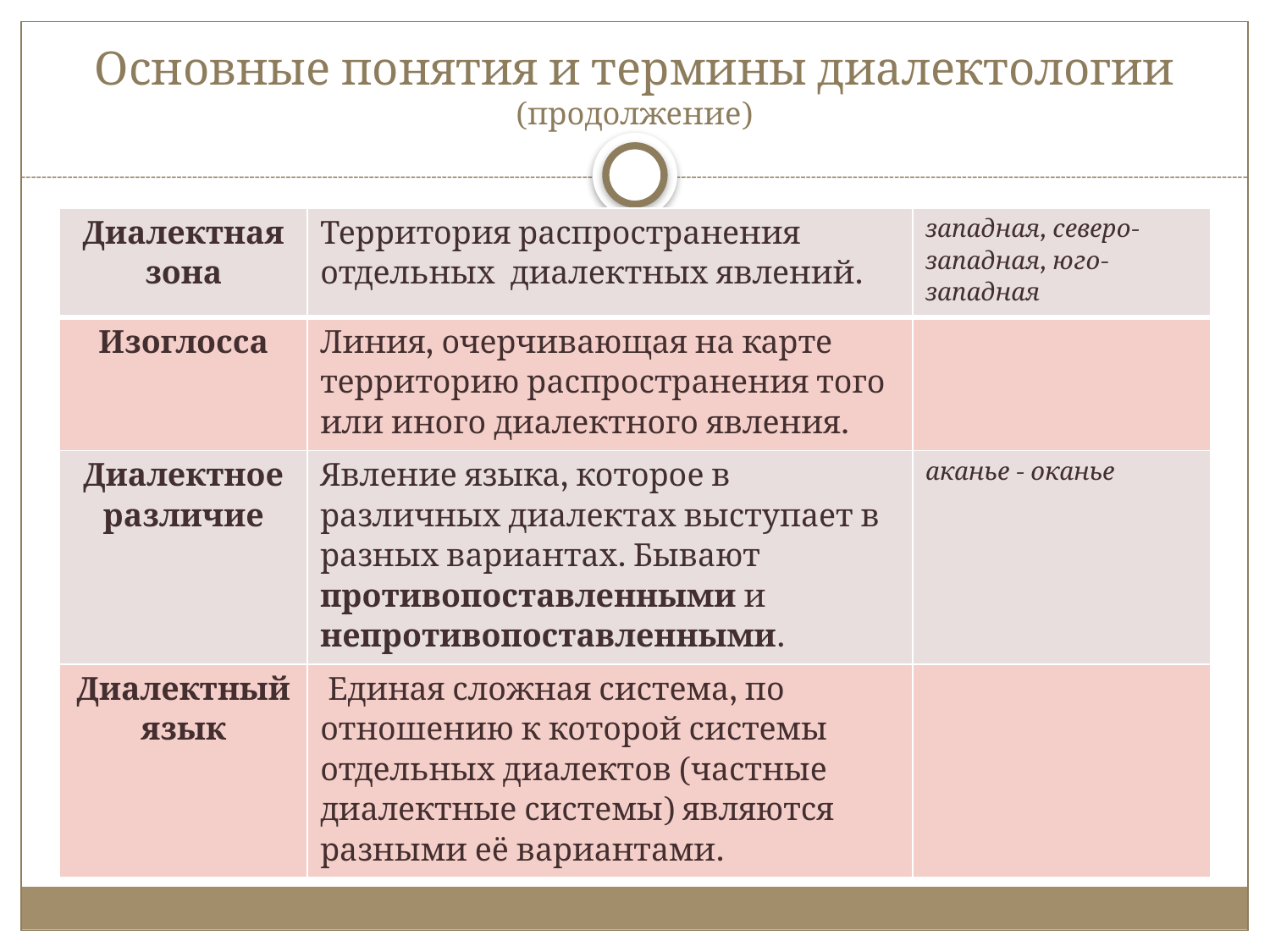

# Основные понятия и термины диалектологии (продолжение)
| Диалектная зона | Территория распространения отдельных диалектных явлений. | западная, северо-западная, юго-западная |
| --- | --- | --- |
| Изоглосса | Линия, очерчивающая на карте территорию распространения того или иного диалектного явления. |  |
| Диалектное различие | Явление языка, которое в различных диалектах выступает в разных вариантах. Бывают противопоставленными и непротивопоставленными. | аканье - оканье |
| Диалектный язык | Единая сложная система, по отношению к которой системы отдельных диалектов (частные диалектные системы) являются разными её вариантами. |  |